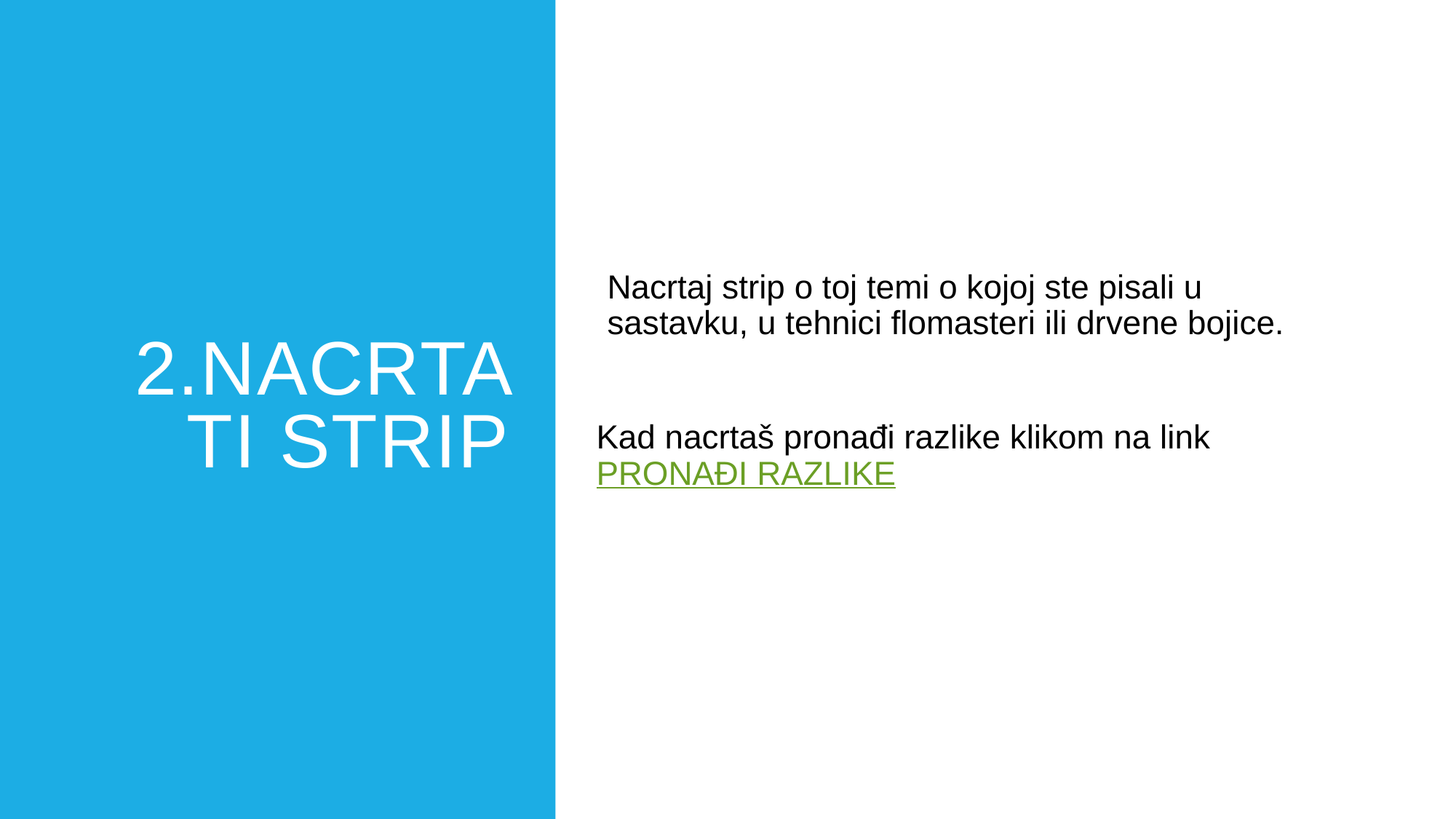

# 2.NACRTATI STRIP
Nacrtaj strip o toj temi o kojoj ste pisali u sastavku, u tehnici flomasteri ili drvene bojice.

Kad nacrtaš pronađi razlike klikom na link PRONAĐI RAZLIKE